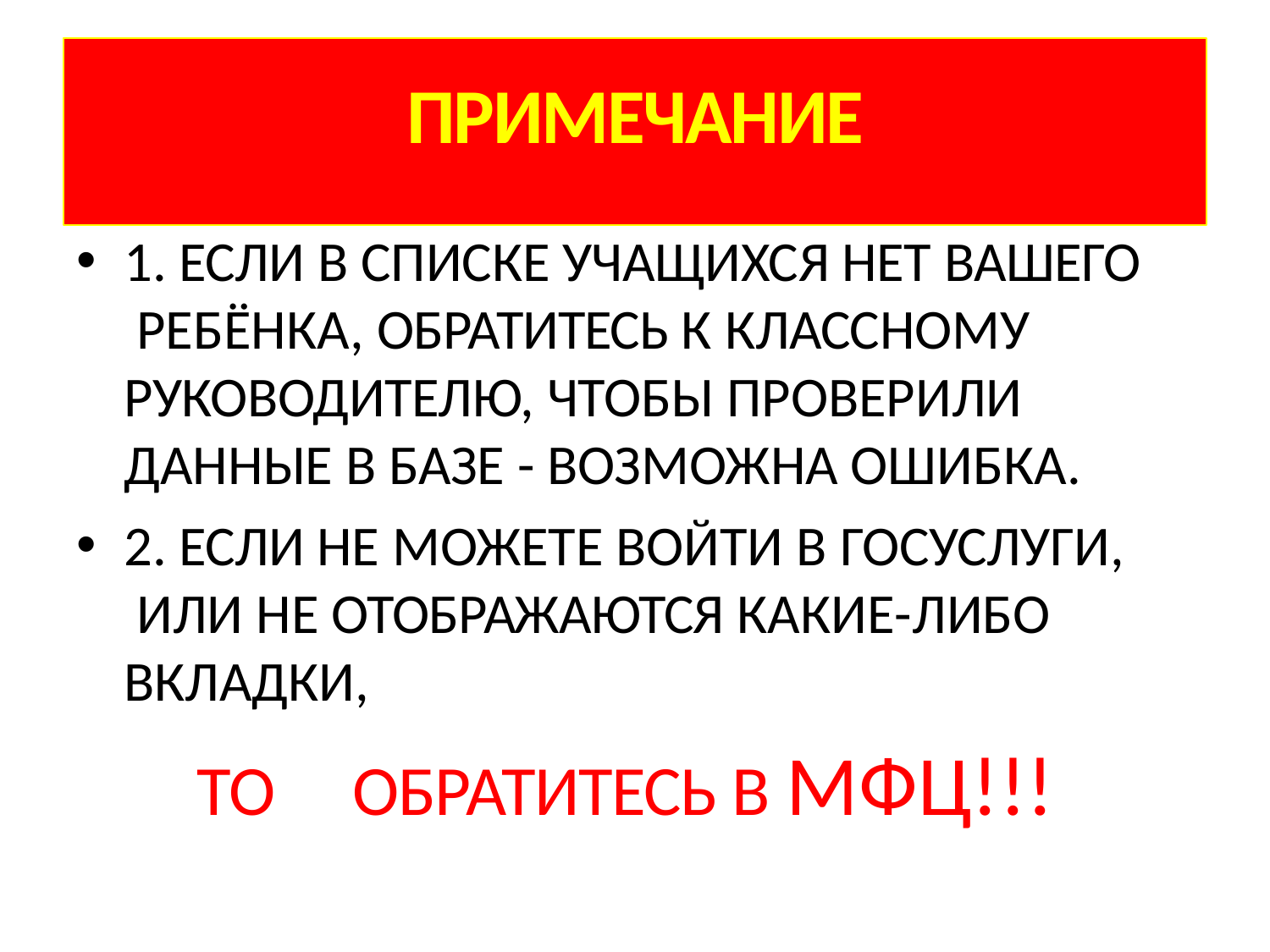

# ПРИМЕЧАНИЕ
1. ЕСЛИ В СПИСКЕ УЧАЩИХСЯ НЕТ ВАШЕГО  РЕБЁНКА, ОБРАТИТЕСЬ К КЛАССНОМУ  РУКОВОДИТЕЛЮ, ЧТОБЫ ПРОВЕРИЛИ  ДАННЫЕ В БАЗЕ - ВОЗМОЖНА ОШИБКА.
2. ЕСЛИ НЕ МОЖЕТЕ ВОЙТИ В ГОСУСЛУГИ,  ИЛИ НЕ ОТОБРАЖАЮТСЯ КАКИЕ-ЛИБО
ВКЛАДКИ,
ТО	ОБРАТИТЕСЬ В МФЦ!!!